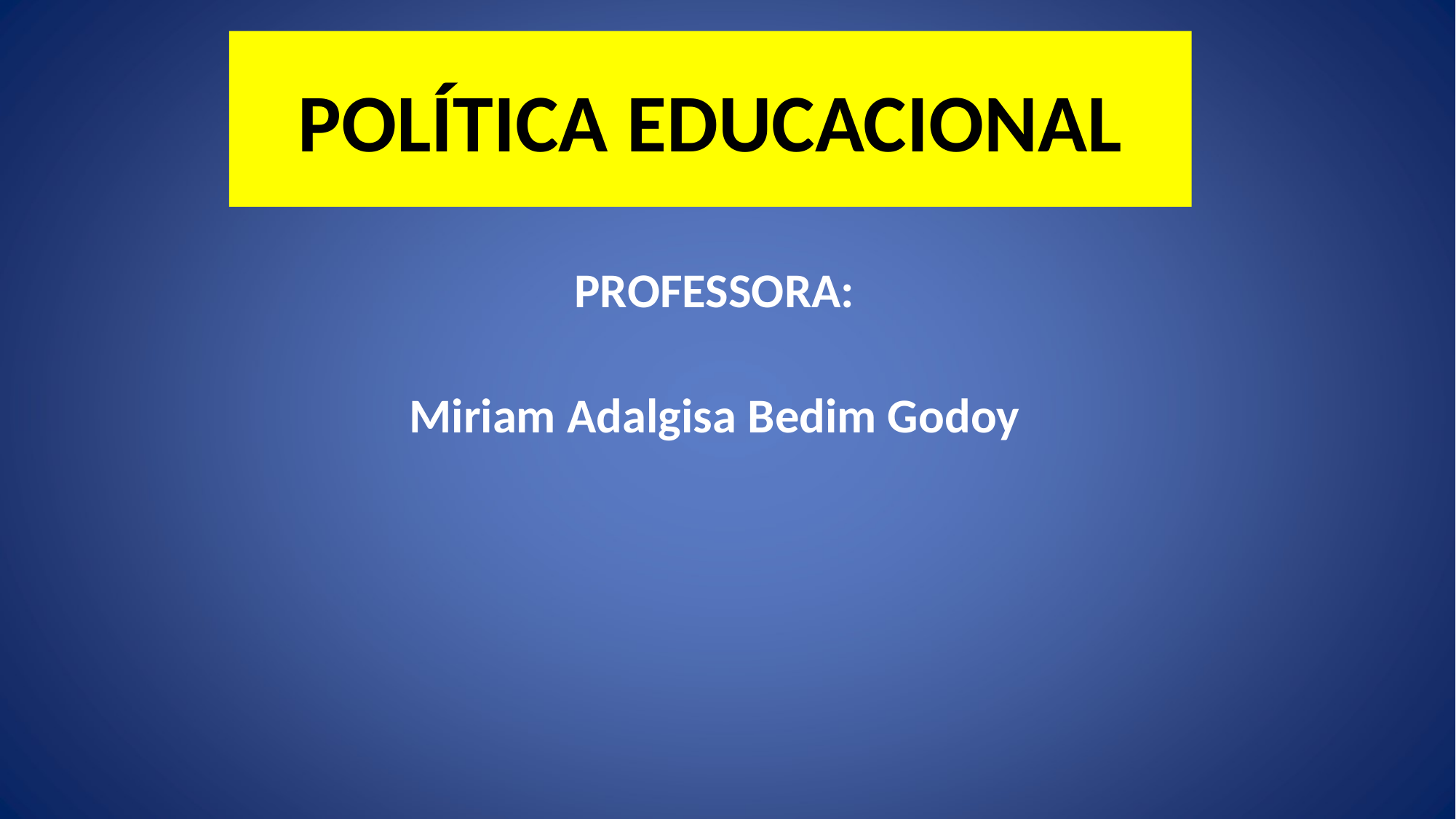

# POLÍTICA EDUCACIONAL

PROFESSORA:
Miriam Adalgisa Bedim Godoy